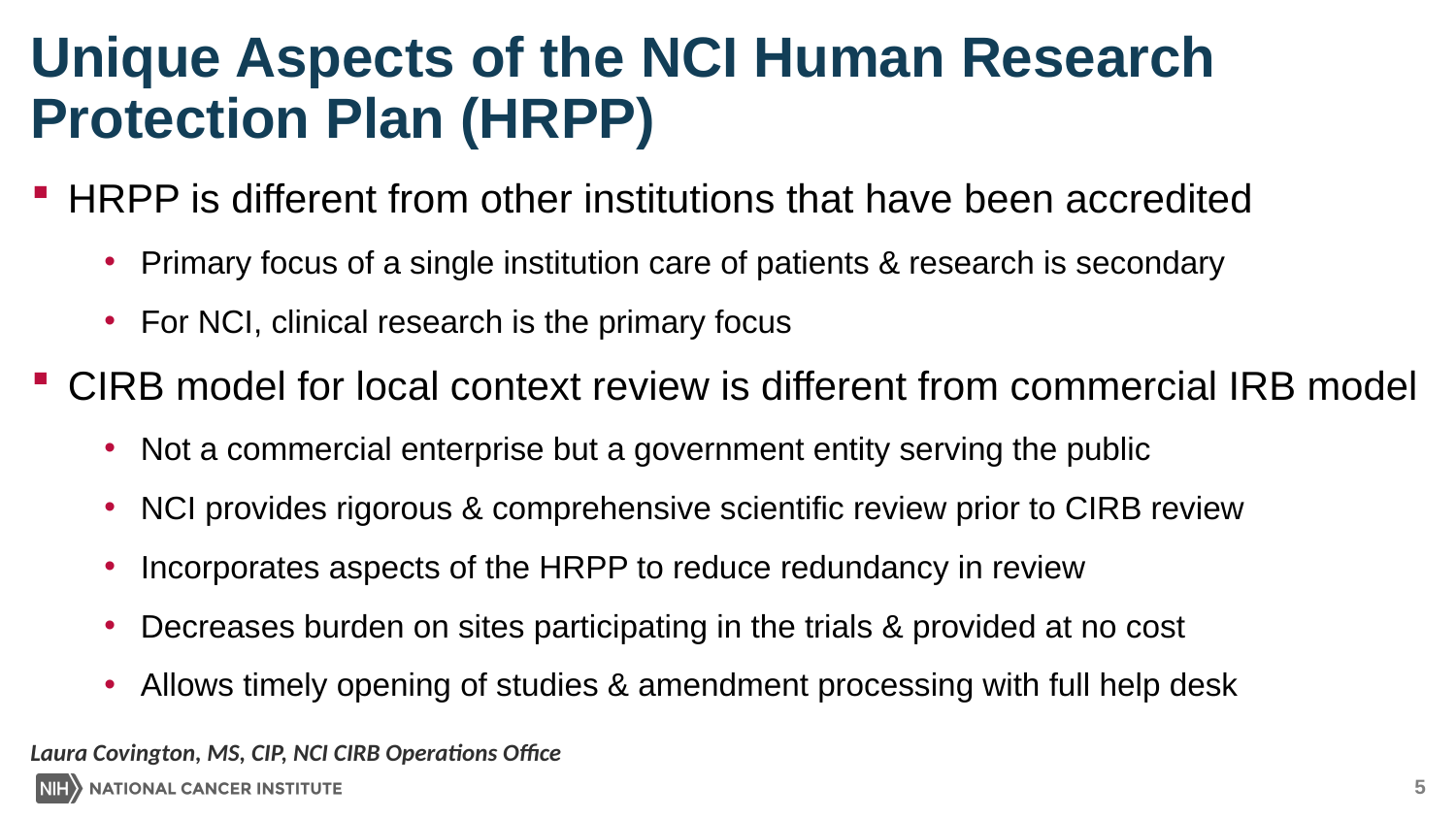

# Unique Aspects of the NCI Human Research Protection Plan (HRPP)
HRPP is different from other institutions that have been accredited
Primary focus of a single institution care of patients & research is secondary
For NCI, clinical research is the primary focus
CIRB model for local context review is different from commercial IRB model
Not a commercial enterprise but a government entity serving the public
NCI provides rigorous & comprehensive scientific review prior to CIRB review
Incorporates aspects of the HRPP to reduce redundancy in review
Decreases burden on sites participating in the trials & provided at no cost
Allows timely opening of studies & amendment processing with full help desk

Laura Covington, MS, CIP, NCI CIRB Operations Office